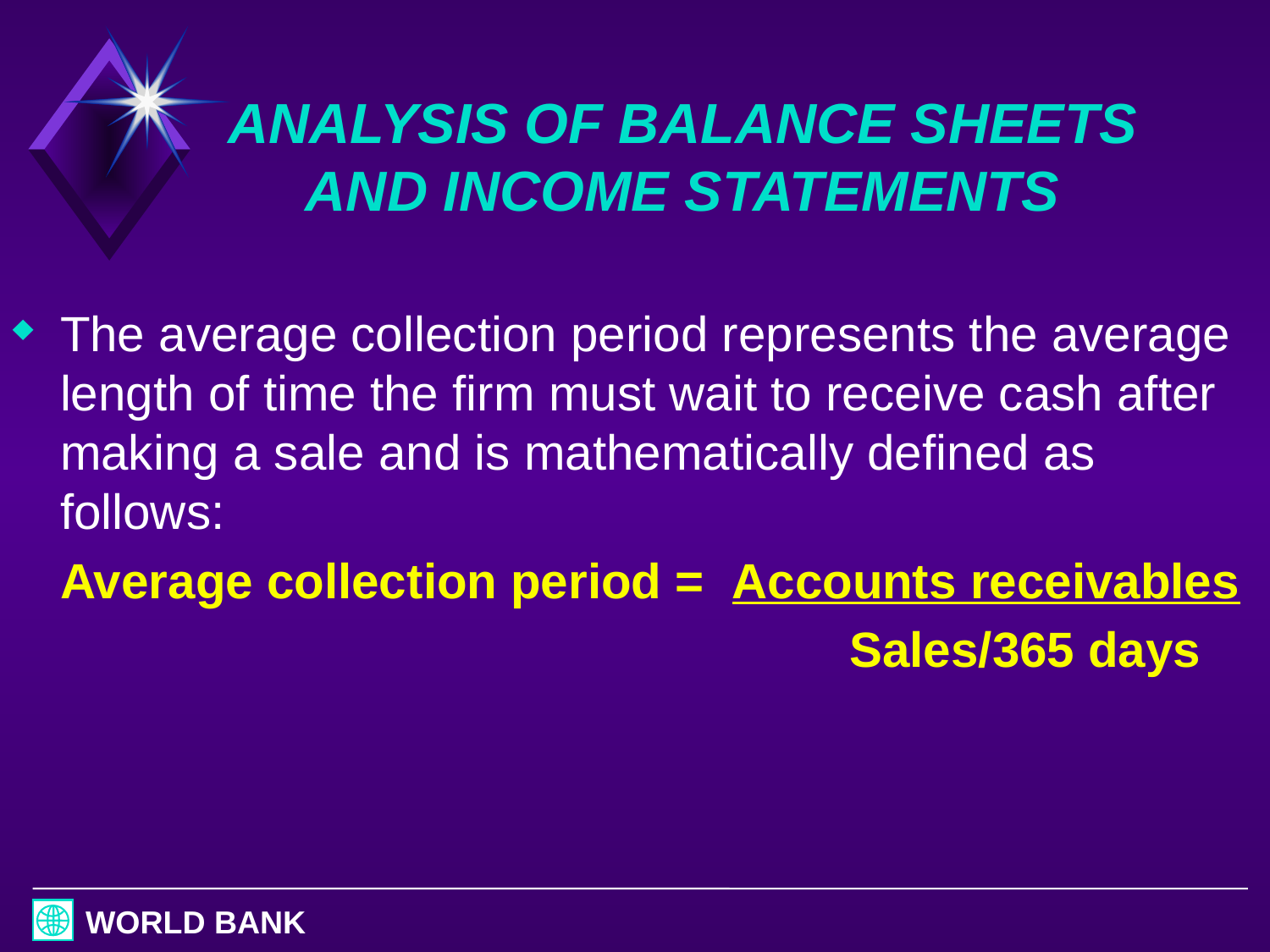

# ANALYSIS OF BALANCE SHEETS AND INCOME STATEMENTS
The average collection period represents the average length of time the firm must wait to receive cash after making a sale and is mathematically defined as follows:
	Average collection period =  Accounts receivables
						    	  Sales/365 days